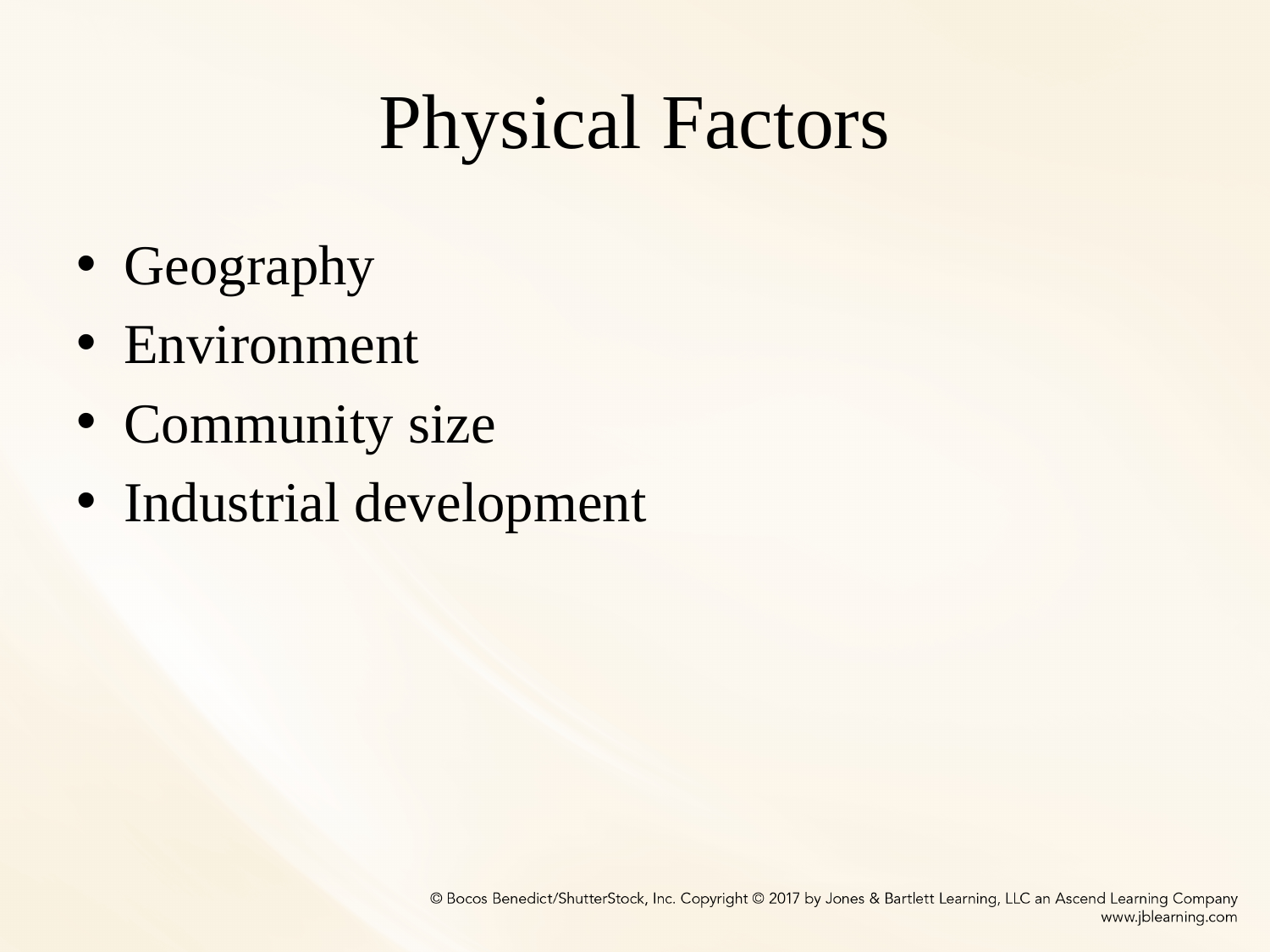

# Physical Factors
Geography
Environment
Community size
Industrial development